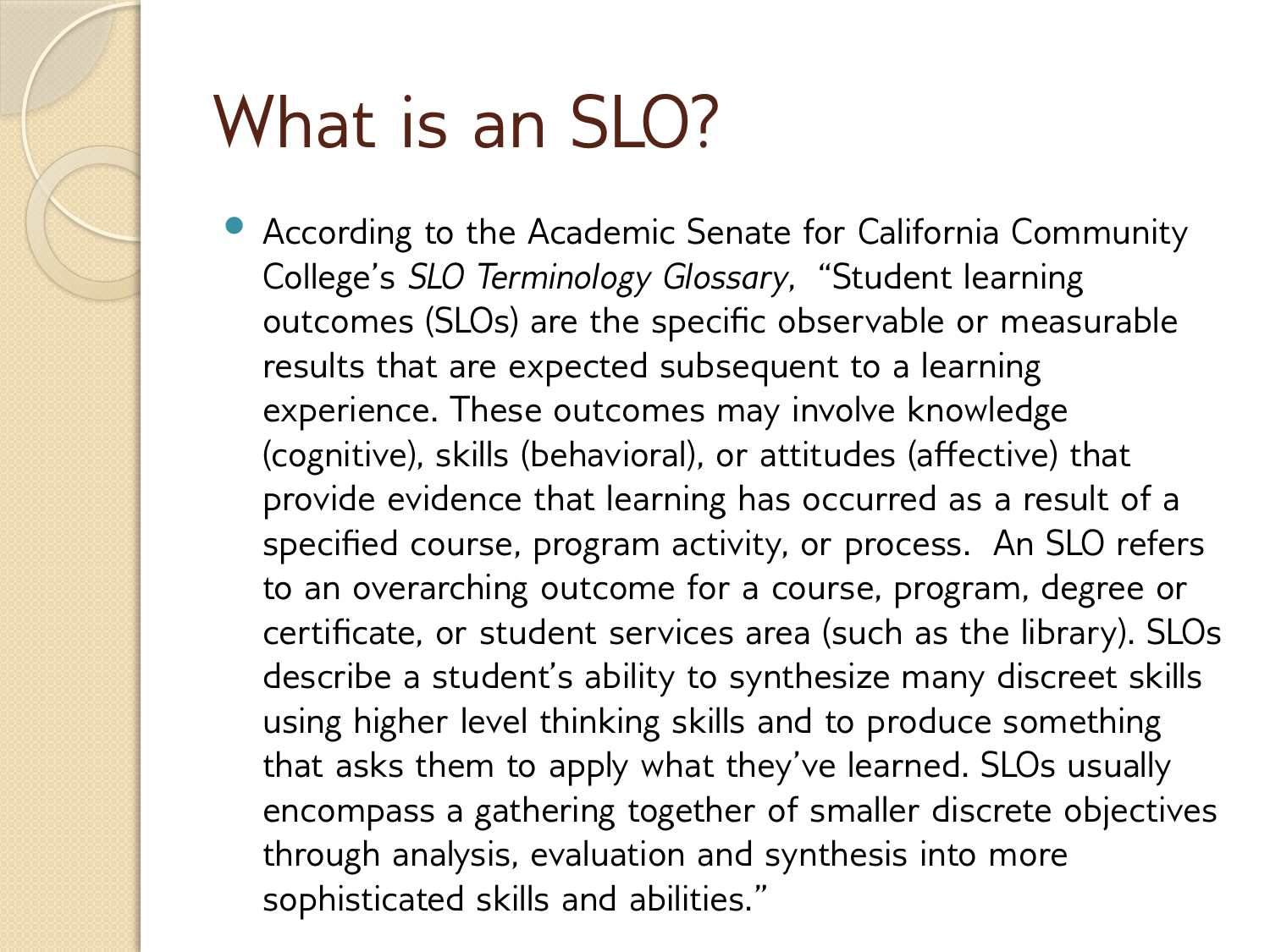

# What is an SLO?
According to the Academic Senate for California Community College’s SLO Terminology Glossary,  “Student learning outcomes (SLOs) are the specific observable or measurable results that are expected subsequent to a learning experience. These outcomes may involve knowledge (cognitive), skills (behavioral), or attitudes (affective) that provide evidence that learning has occurred as a result of a specified course, program activity, or process.  An SLO refers to an overarching outcome for a course, program, degree or certificate, or student services area (such as the library). SLOs describe a student’s ability to synthesize many discreet skills using higher level thinking skills and to produce something that asks them to apply what they’ve learned. SLOs usually encompass a gathering together of smaller discrete objectives through analysis, evaluation and synthesis into more sophisticated skills and abilities.”